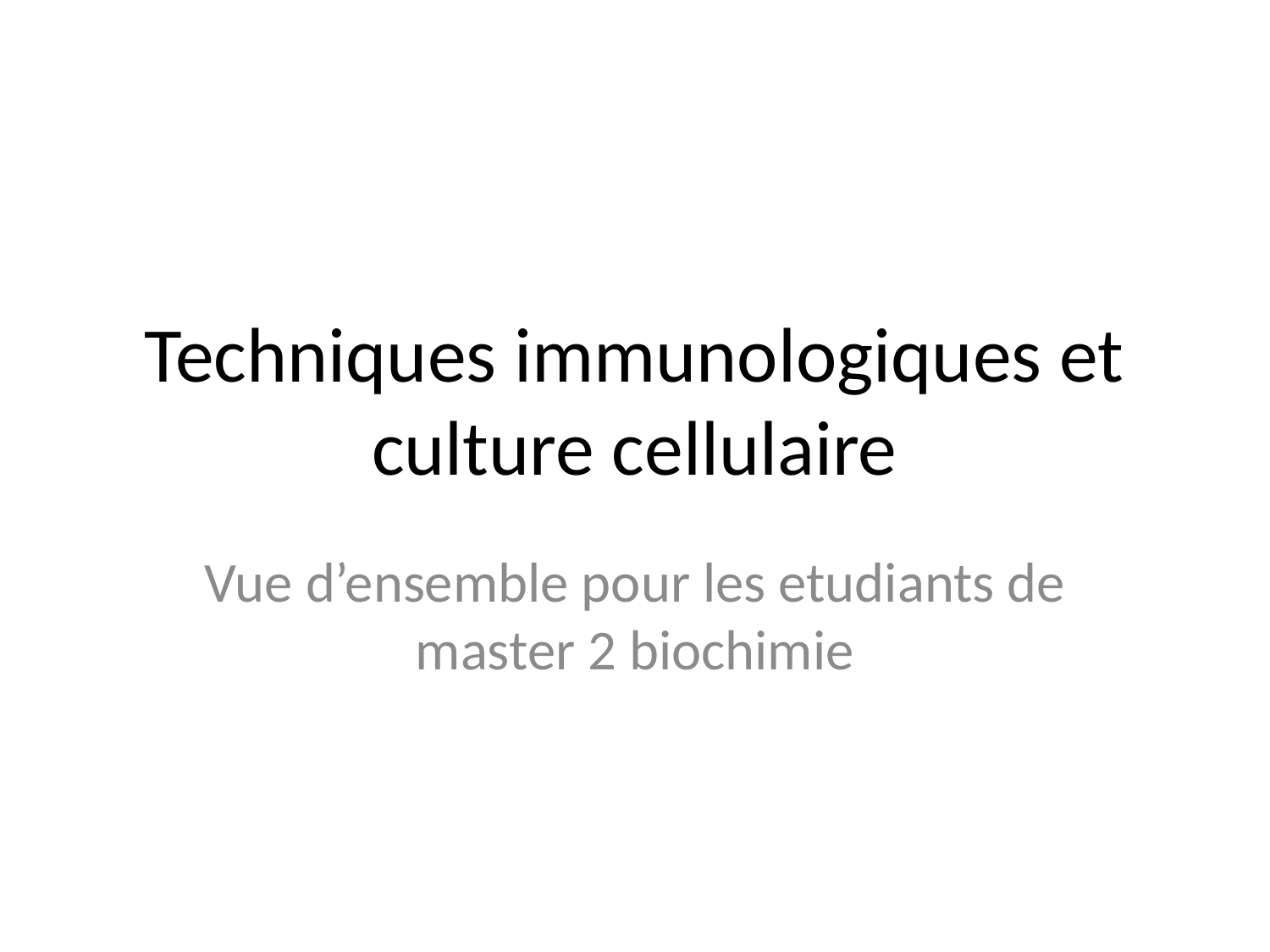

# Techniques immunologiques et culture cellulaire
Vue d’ensemble pour les etudiants de master 2 biochimie